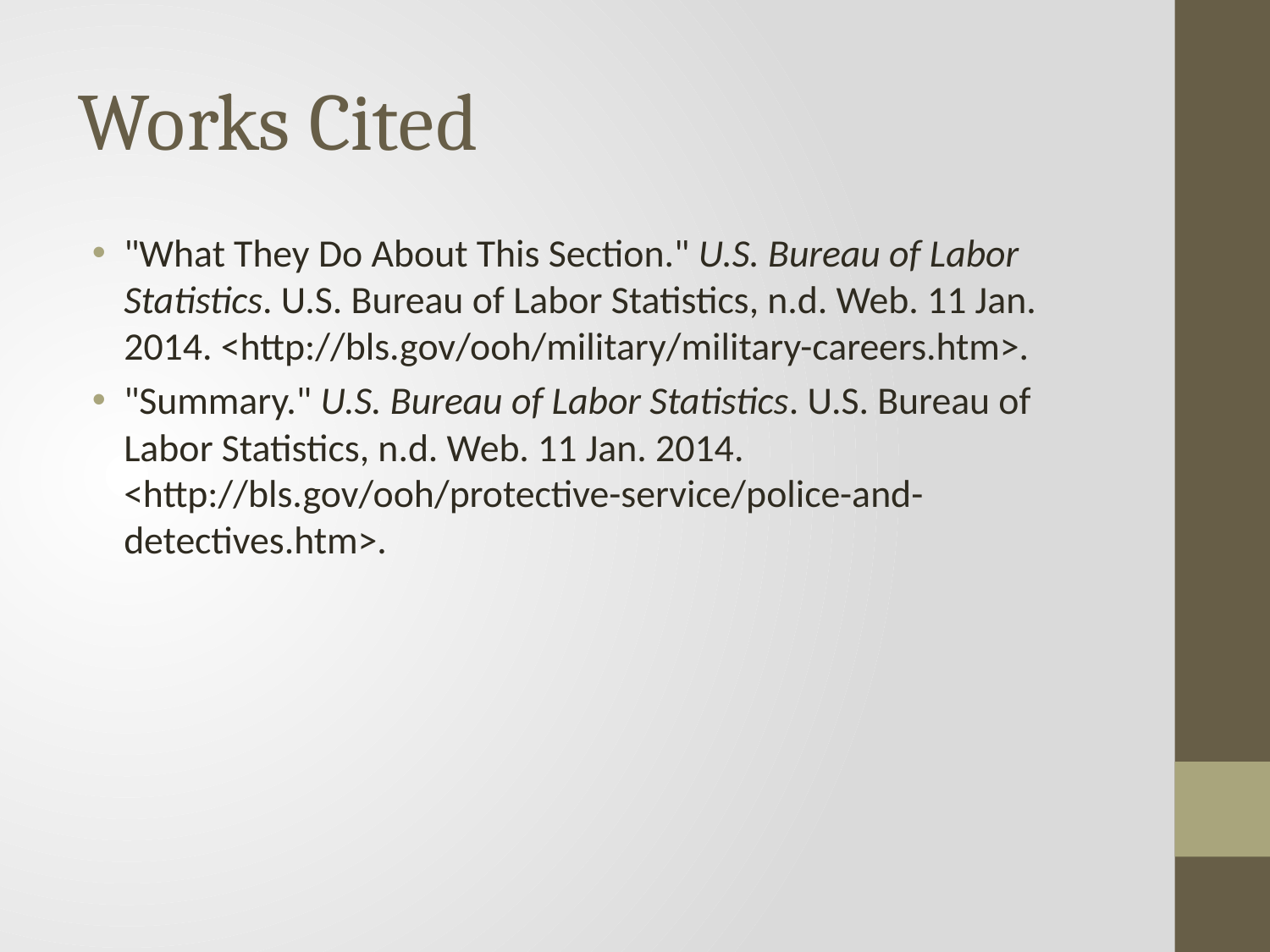

# Works Cited
"What They Do About This Section." U.S. Bureau of Labor Statistics. U.S. Bureau of Labor Statistics, n.d. Web. 11 Jan. 2014. <http://bls.gov/ooh/military/military-careers.htm>.
"Summary." U.S. Bureau of Labor Statistics. U.S. Bureau of Labor Statistics, n.d. Web. 11 Jan. 2014. <http://bls.gov/ooh/protective-service/police-and-detectives.htm>.